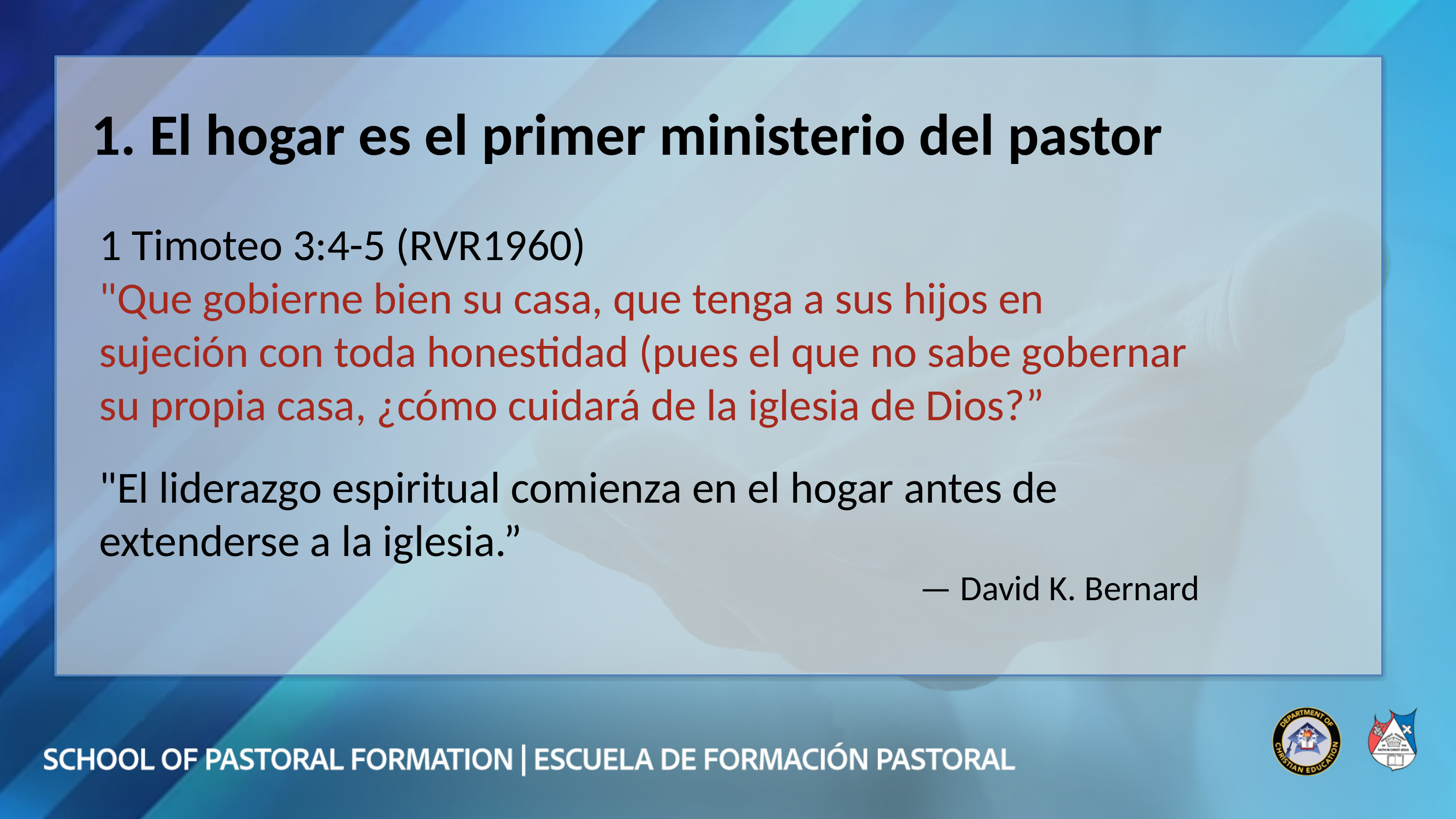

1. El hogar es el primer ministerio del pastor

1 Timoteo 3:4-5 (RVR1960)
"Que gobierne bien su casa, que tenga a sus hijos en sujeción con toda honestidad (pues el que no sabe gobernar su propia casa, ¿cómo cuidará de la iglesia de Dios?”

"El liderazgo espiritual comienza en el hogar antes de extenderse a la iglesia.”
— David K. Bernard